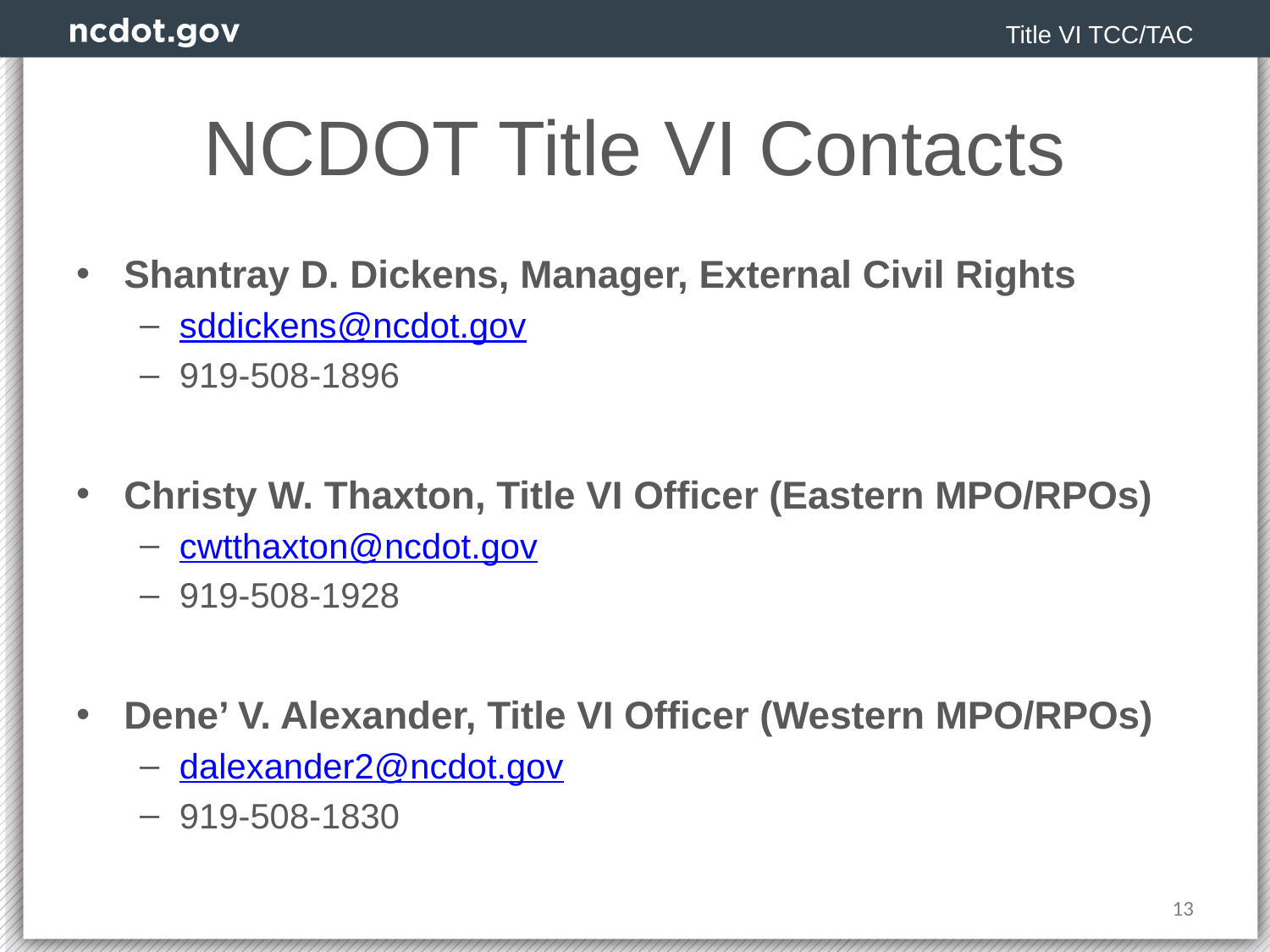

Title VI TCC/TAC
# NCDOT Title VI Contacts
Shantray D. Dickens, Manager, External Civil Rights
sddickens@ncdot.gov
919-508-1896

Christy W. Thaxton, Title VI Officer (Eastern MPO/RPOs)
cwtthaxton@ncdot.gov
919-508-1928

Dene’ V. Alexander, Title VI Officer (Western MPO/RPOs)
dalexander2@ncdot.gov
919-508-1830

13